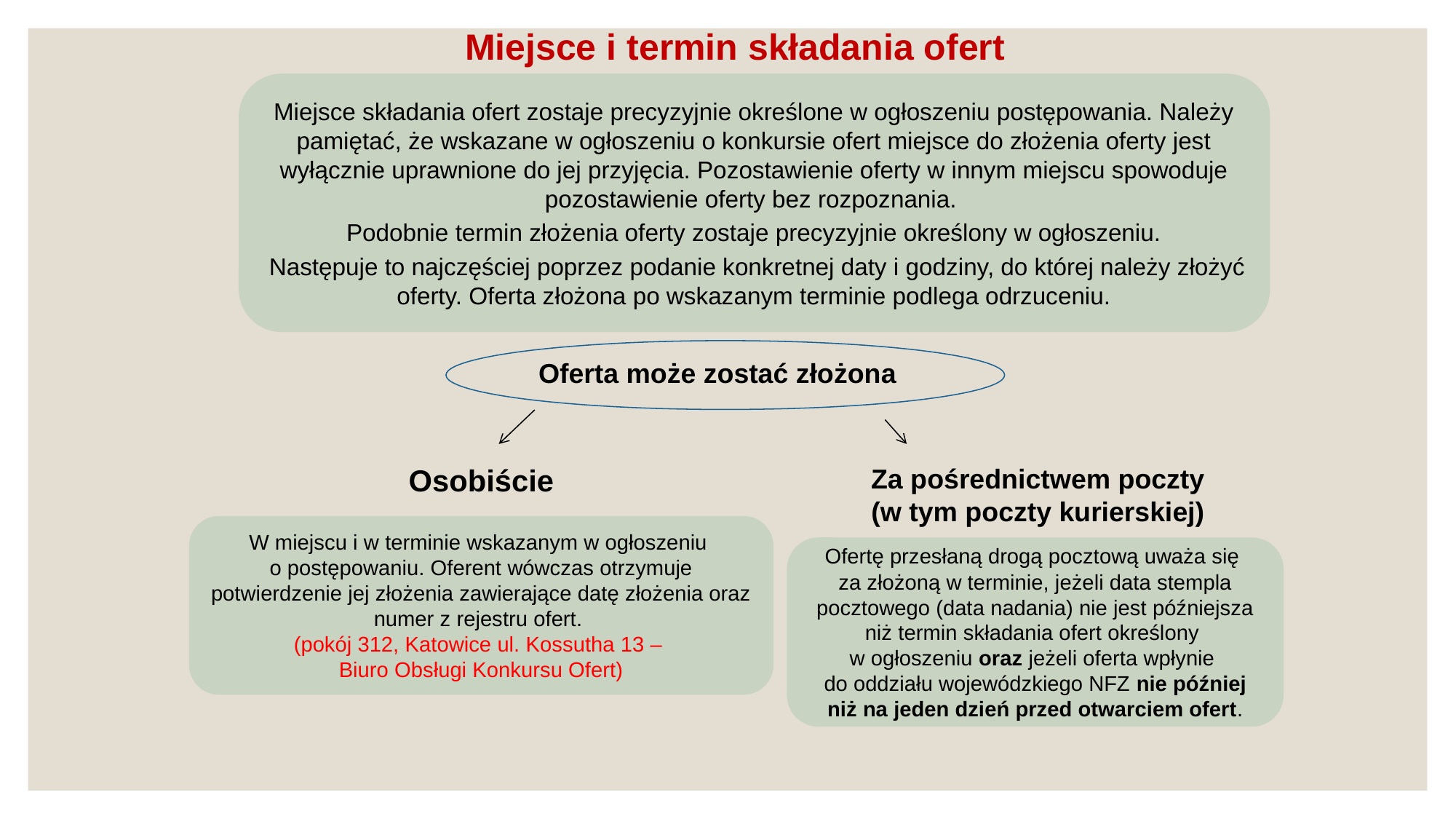

Miejsce i termin składania ofert
Miejsce składania ofert zostaje precyzyjnie określone w ogłoszeniu postępowania. Należy pamiętać, że wskazane w ogłoszeniu o konkursie ofert miejsce do złożenia oferty jest wyłącznie uprawnione do jej przyjęcia. Pozostawienie oferty w innym miejscu spowoduje pozostawienie oferty bez rozpoznania.
Podobnie termin złożenia oferty zostaje precyzyjnie określony w ogłoszeniu.
 Następuje to najczęściej poprzez podanie konkretnej daty i godziny, do której należy złożyć oferty. Oferta złożona po wskazanym terminie podlega odrzuceniu.
Oferta może zostać złożona
Osobiście
Za pośrednictwem poczty (w tym poczty kurierskiej)
W miejscu i w terminie wskazanym w ogłoszeniu
o postępowaniu. Oferent wówczas otrzymuje potwierdzenie jej złożenia zawierające datę złożenia oraz numer z rejestru ofert.
(pokój 312, Katowice ul. Kossutha 13 –
Biuro Obsługi Konkursu Ofert)
Ofertę przesłaną drogą pocztową uważa się
za złożoną w terminie, jeżeli data stempla pocztowego (data nadania) nie jest późniejsza niż termin składania ofert określony
w ogłoszeniu oraz jeżeli oferta wpłynie
do oddziału wojewódzkiego NFZ nie później niż na jeden dzień przed otwarciem ofert.